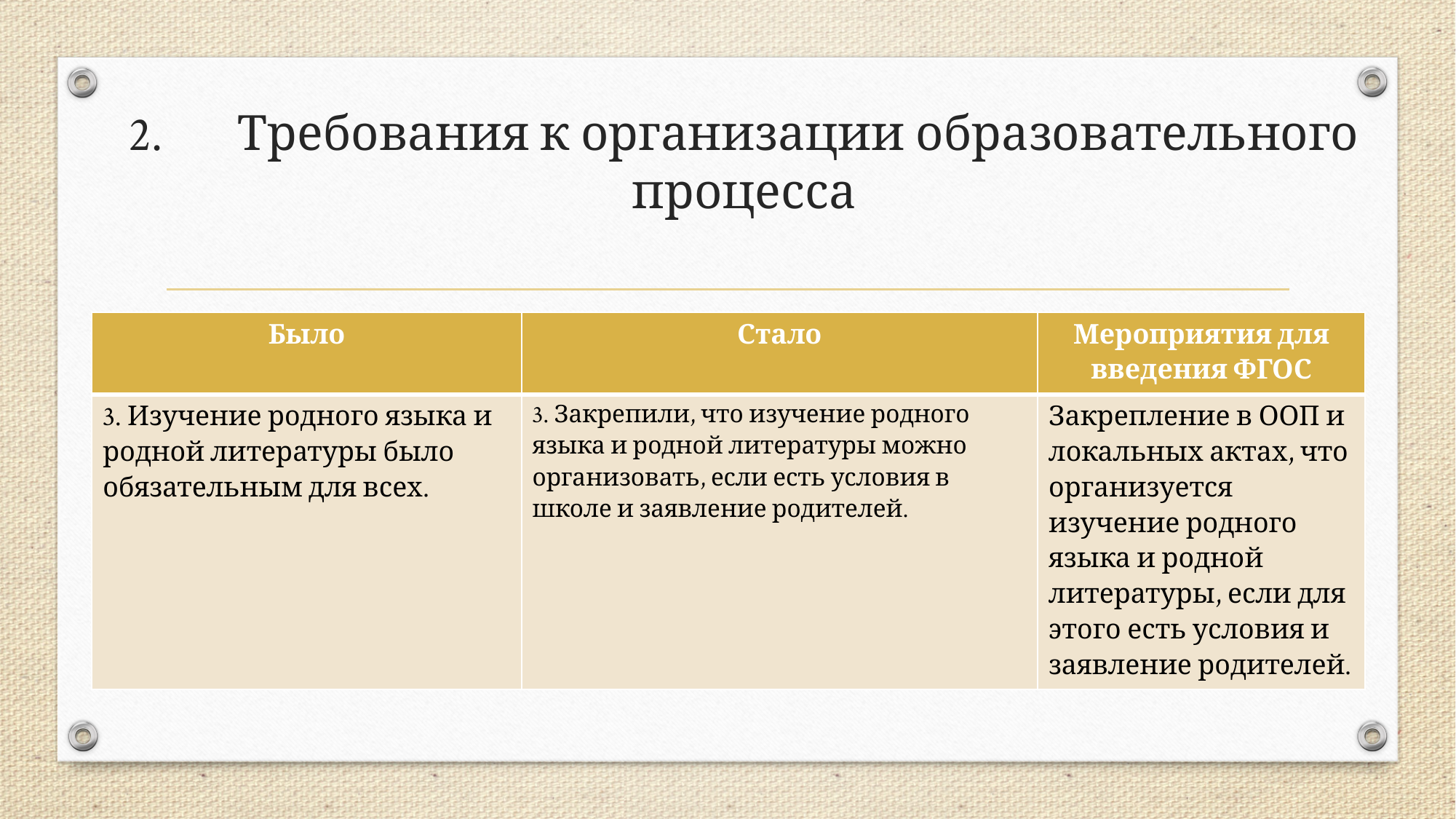

# 2.	Требования к организации образовательного процесса
| Было | Стало | Мероприятия для введения ФГОС |
| --- | --- | --- |
| 3. Изучение родного языка и родной литературы было обязательным для всех. | 3. Закрепили, что изучение родного языка и родной литературы можно организовать, если есть условия в школе и заявление родителей. | Закрепление в ООП и локальных актах, что организуется изучение родного языка и родной литературы, если для этого есть условия и заявление родителей. |